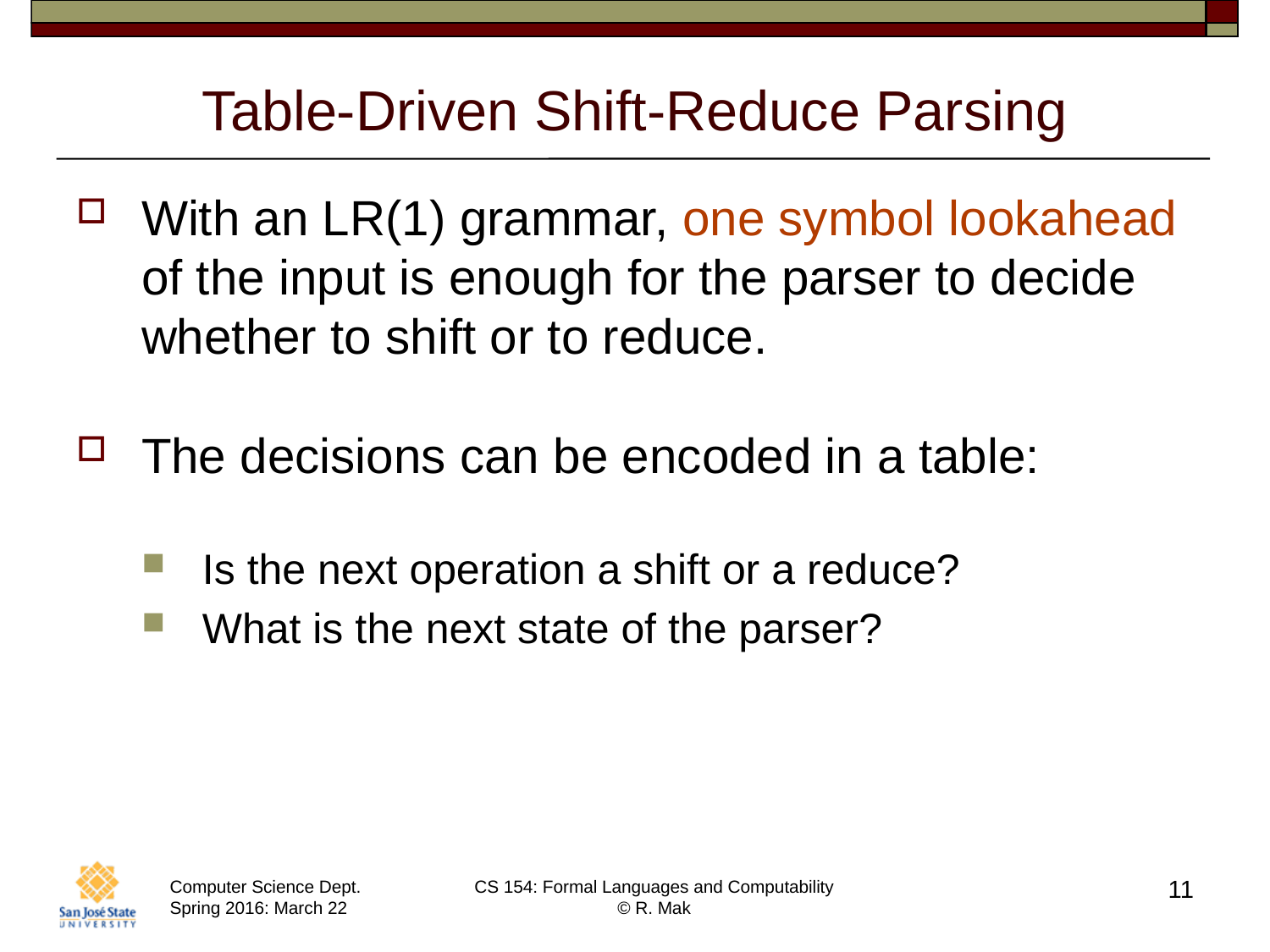

# Table-Driven Shift-Reduce Parsing
With an LR(1) grammar, one symbol lookahead of the input is enough for the parser to decide whether to shift or to reduce.

The decisions can be encoded in a table:

Is the next operation a shift or a reduce?
What is the next state of the parser?
11